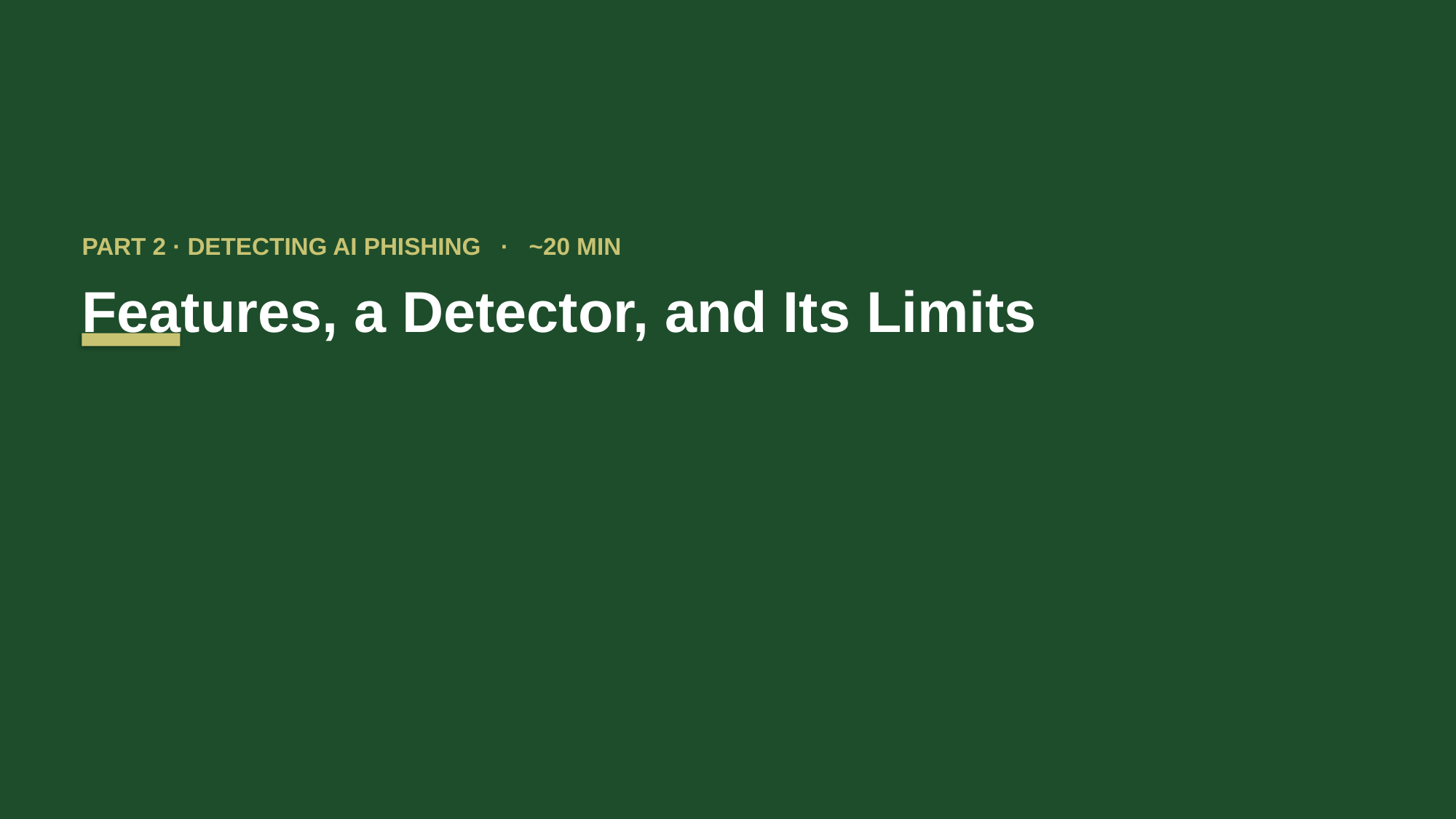

PART 2 · DETECTING AI PHISHING   ·   ~20 MIN
Features, a Detector, and Its Limits